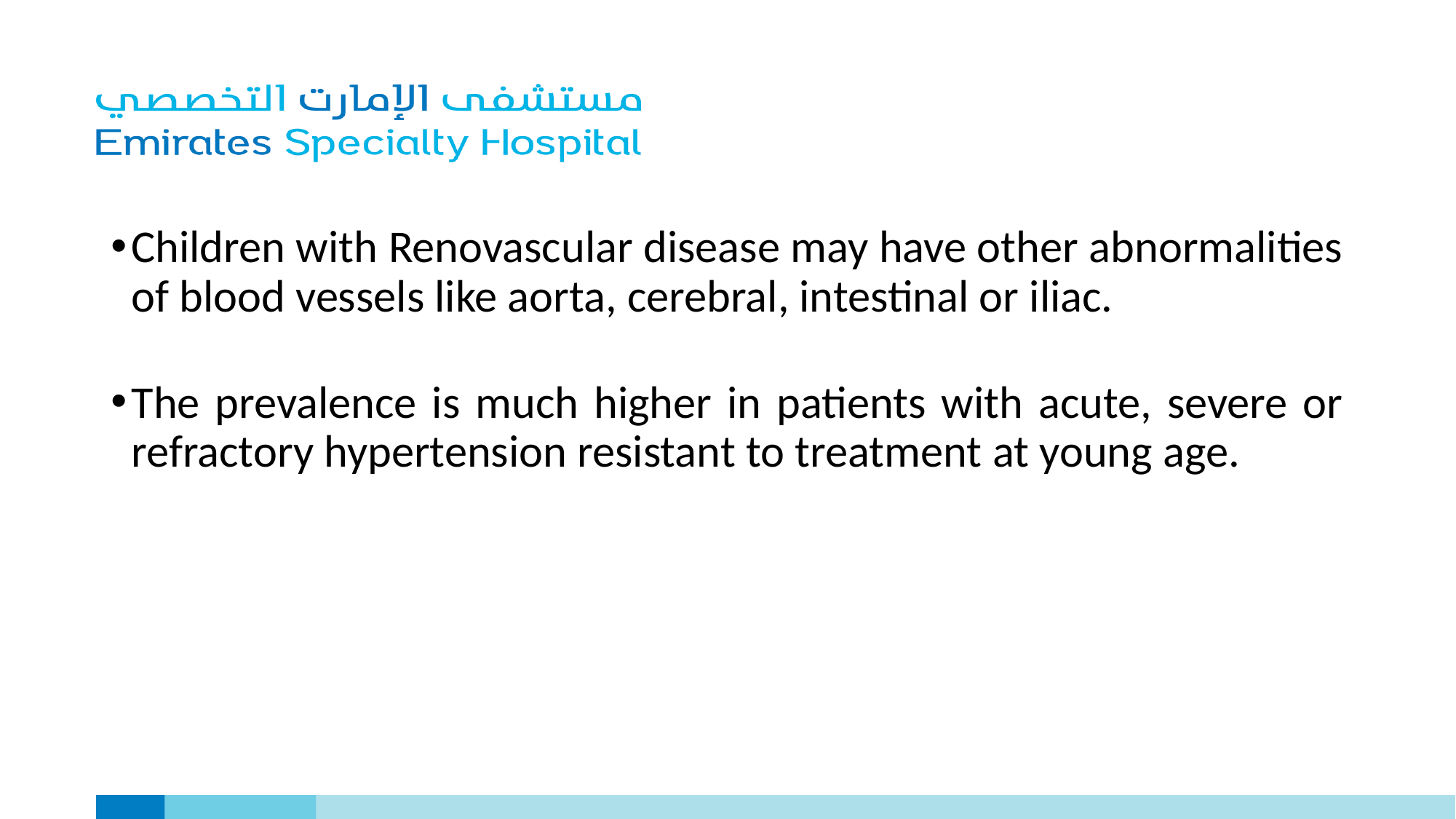

Children with Renovascular disease may have other abnormalities of blood vessels like aorta, cerebral, intestinal or iliac.

The prevalence is much higher in patients with acute, severe or refractory hypertension resistant to treatment at young age.